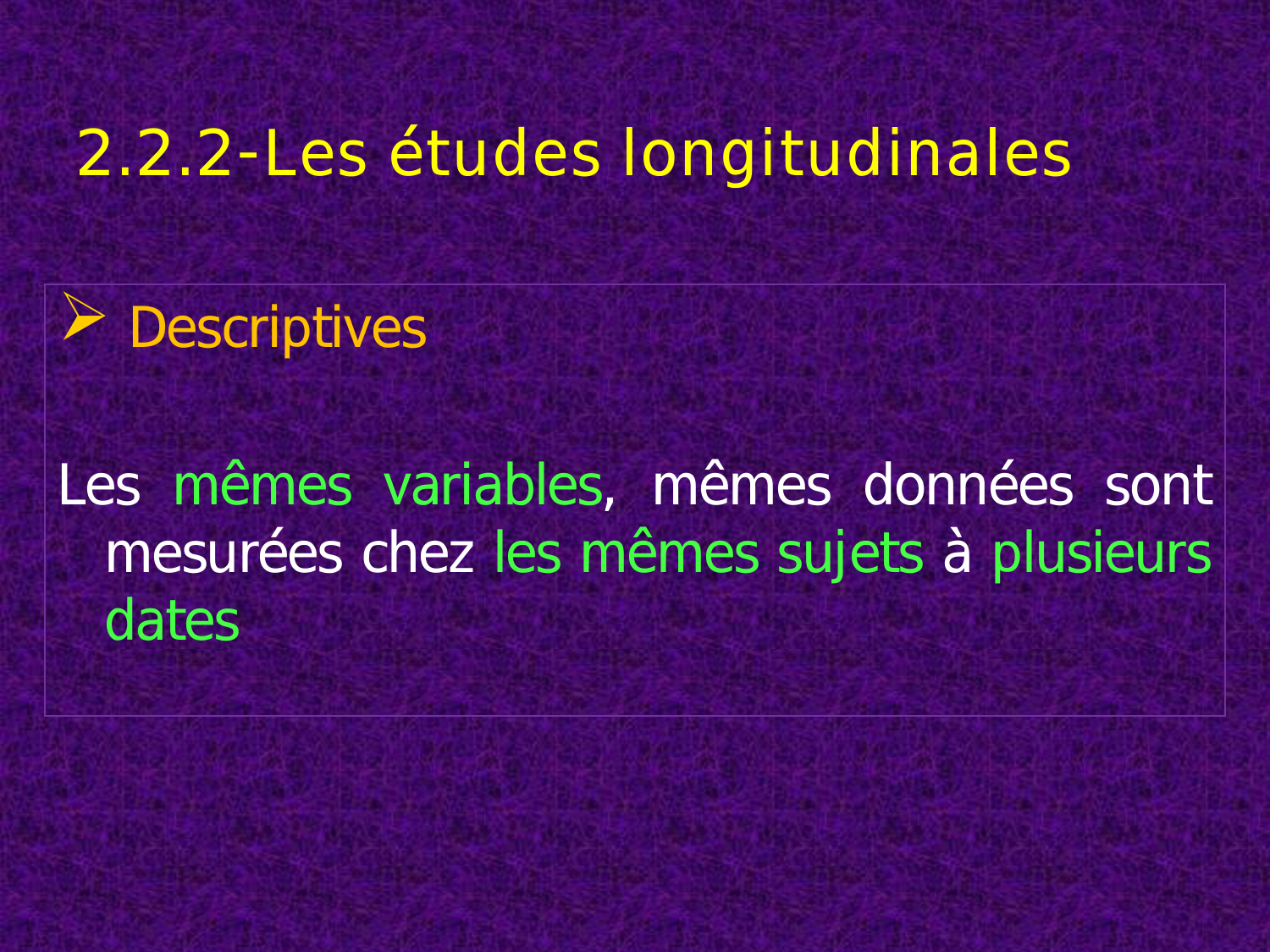

# 2.2.2-Les études longitudinales
 Descriptives

Les mêmes variables, mêmes données sont mesurées chez les mêmes sujets à plusieurs dates